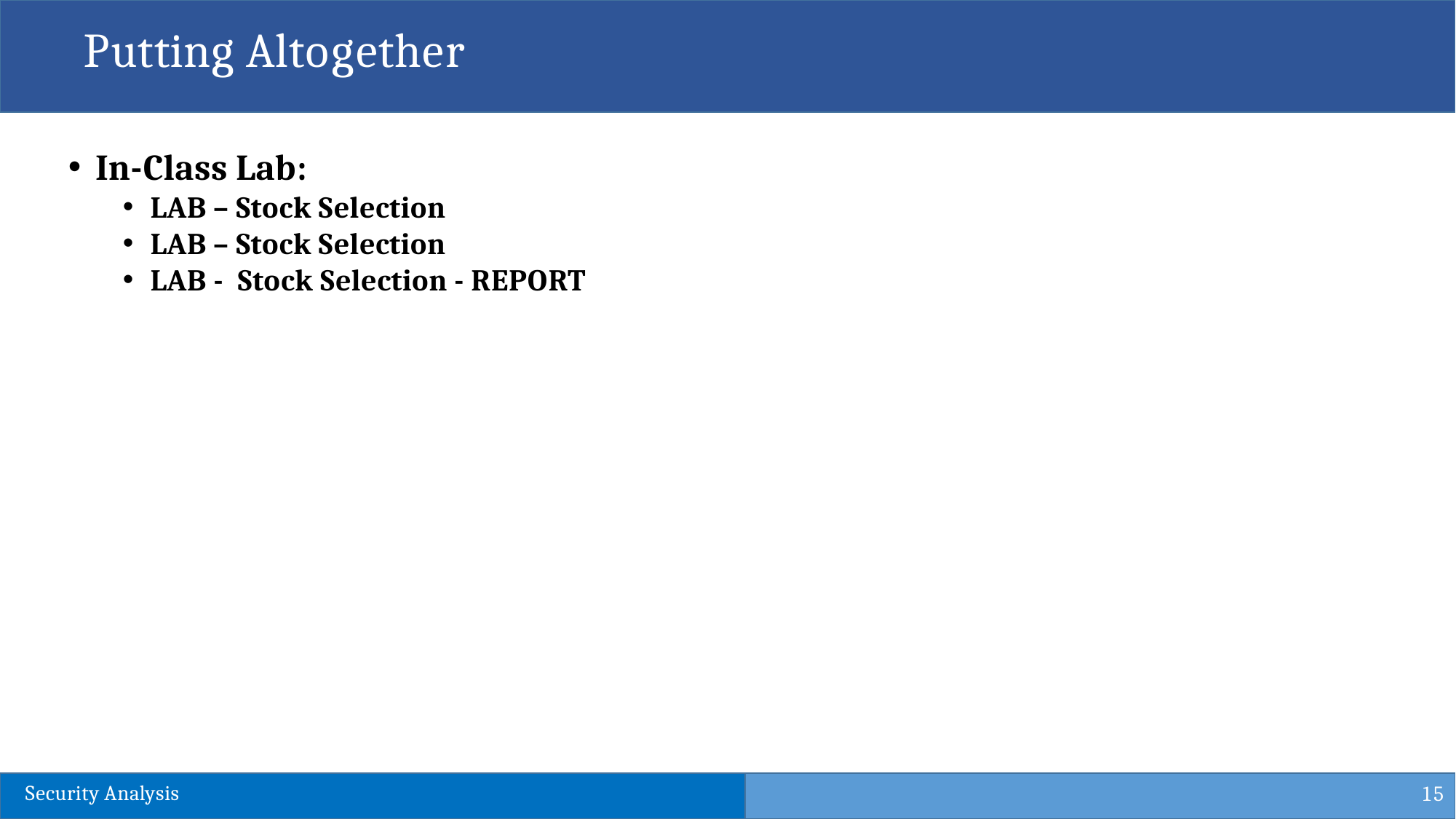

Putting Altogether
In-Class Lab:
LAB – Stock Selection
LAB – Stock Selection
LAB -  Stock Selection - REPORT

15

Security Analysis